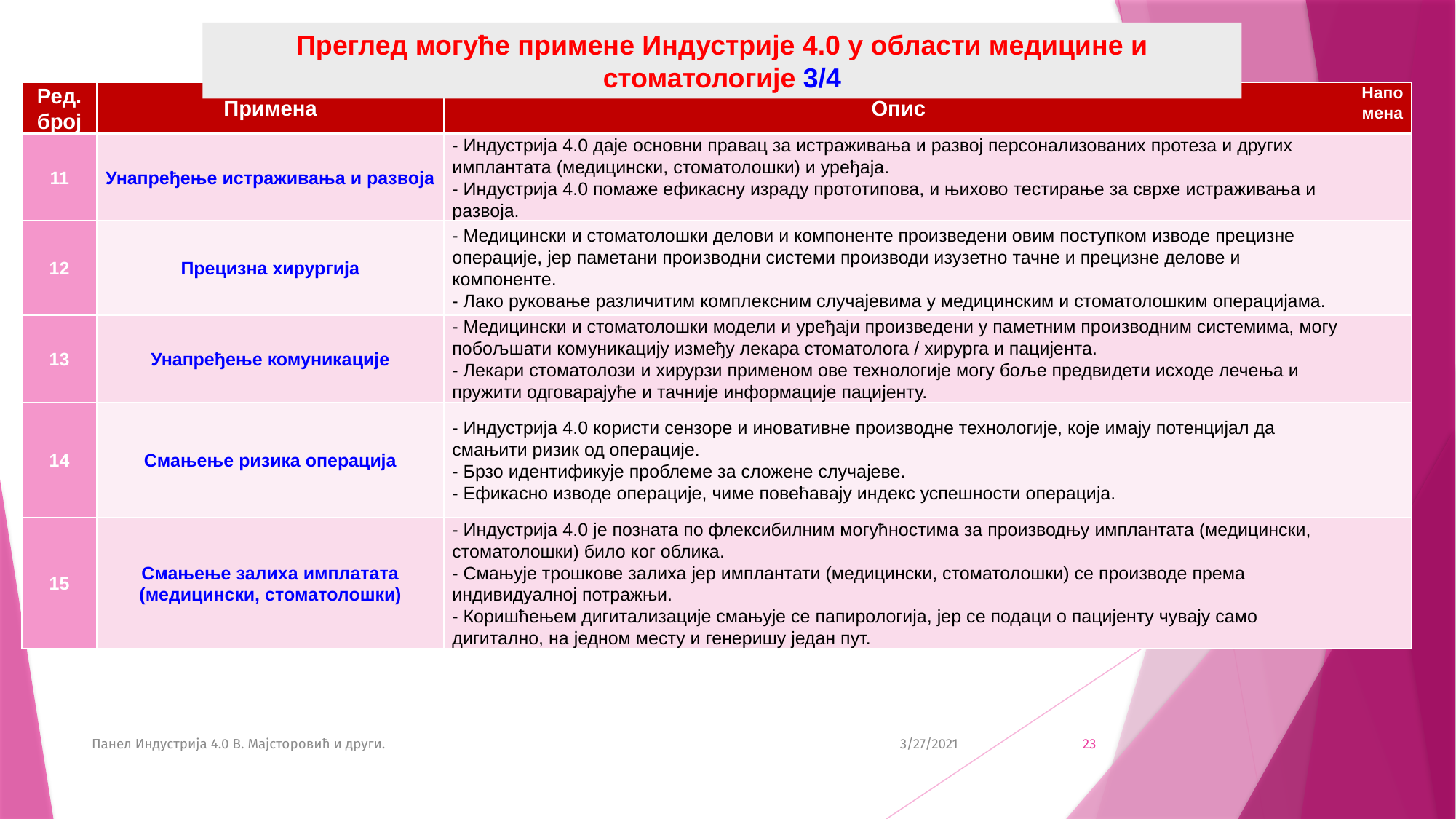

Преглед могуће примене Индустрије 4.0 у области медицине и стоматологије 3/4
| Ред. број | Примена | Опис | Напомена |
| --- | --- | --- | --- |
| 11 | Унапређење истраживања и развоја | - Индустрија 4.0 даје основни правац за истраживања и развој персонализованих протеза и других имплантата (медицински, стоматолошки) и уређаја. - Индустрија 4.0 помаже ефикасну израду прототипова, и њихово тестирање за сврхе истраживања и развоја. |  |
| 12 | Прецизна хирургија | - Медицински и стоматолошки делови и компоненте произведени овим поступком изводе прецизне операције, јер паметани производни системи производи изузетно тачне и прецизне делове и компоненте. - Лако руковање различитим комплексним случајевима у медицинским и стоматолошким операцијама. |  |
| 13 | Унапређење комуникације | - Медицински и стоматолошки модели и уређаји произведени у паметним производним системима, могу побољшати комуникацију између лекара стоматолога / хирурга и пацијента. - Лекари стоматолози и хирурзи применом ове технологије могу боље предвидети исходе лечења и пружити одговарајуће и тачније информације пацијенту. |  |
| 14 | Смањење ризика операција | - Индустрија 4.0 користи сензоре и иновативне производне технологије, које имају потенцијал да смањити ризик од операције. - Брзо идентификује проблеме за сложене случајеве. - Ефикасно изводе операције, чиме повећавају индекс успешности операција. |  |
| 15 | Смањење залиха имплатата (медицински, стоматолошки) | - Индустрија 4.0 је позната по флексибилним могућностима за производњу имплантата (медицински, стоматолошки) било ког облика. - Смањује трошкове залиха јер имплантати (медицински, стоматолошки) се производе према индивидуалној потражњи. - Коришћењем дигитализације смањује се папирологија, јер се подаци о пацијенту чувају само дигитално, на једном месту и генеришу један пут. |  |

Панел Индустрија 4.0 В. Мајсторовић и други.
3/27/2021
23